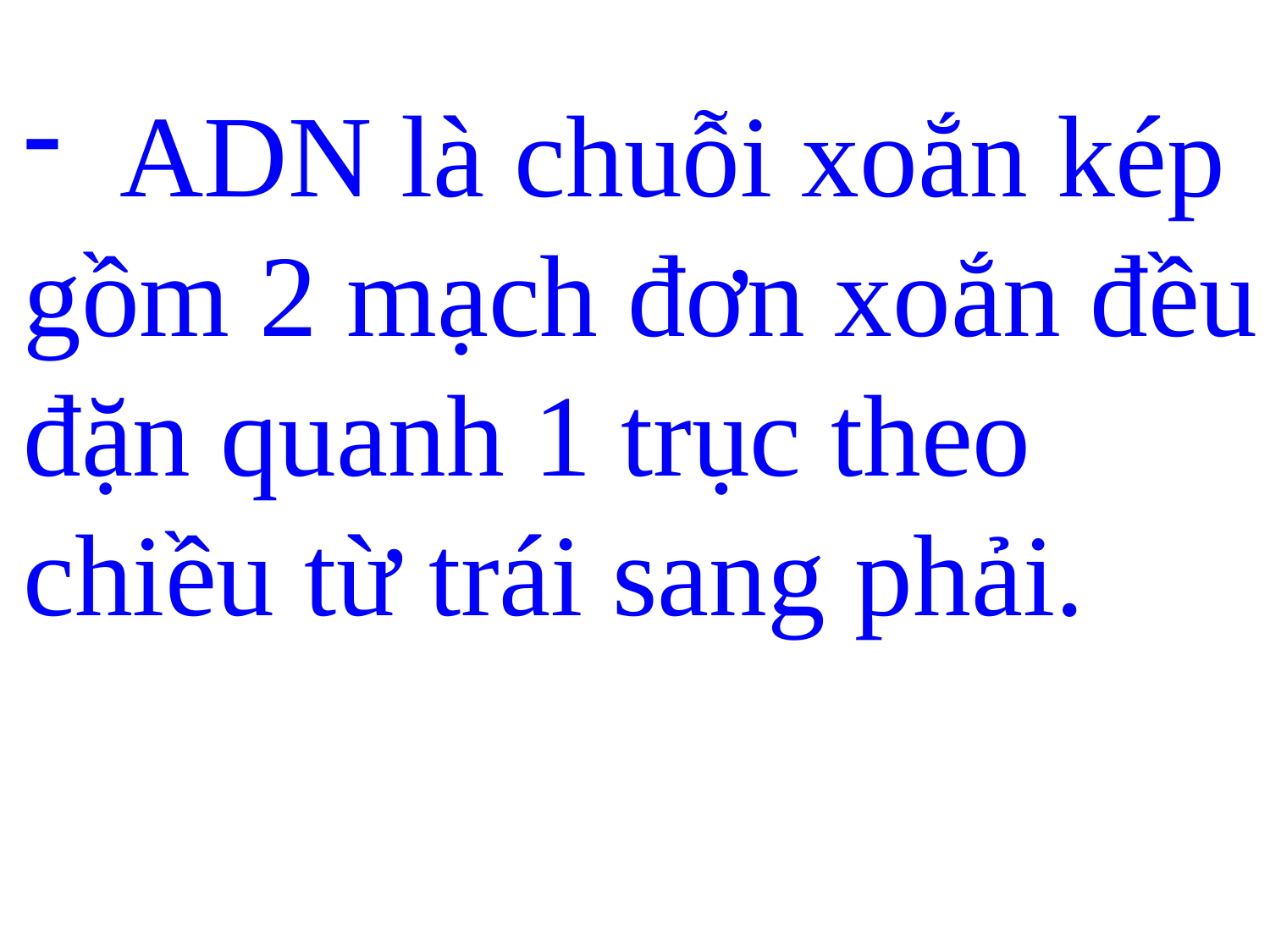

ADN là chuỗi xoắn kép gồm 2 mạch đơn xoắn đều đặn quanh 1 trục theo chiều từ trái sang phải.